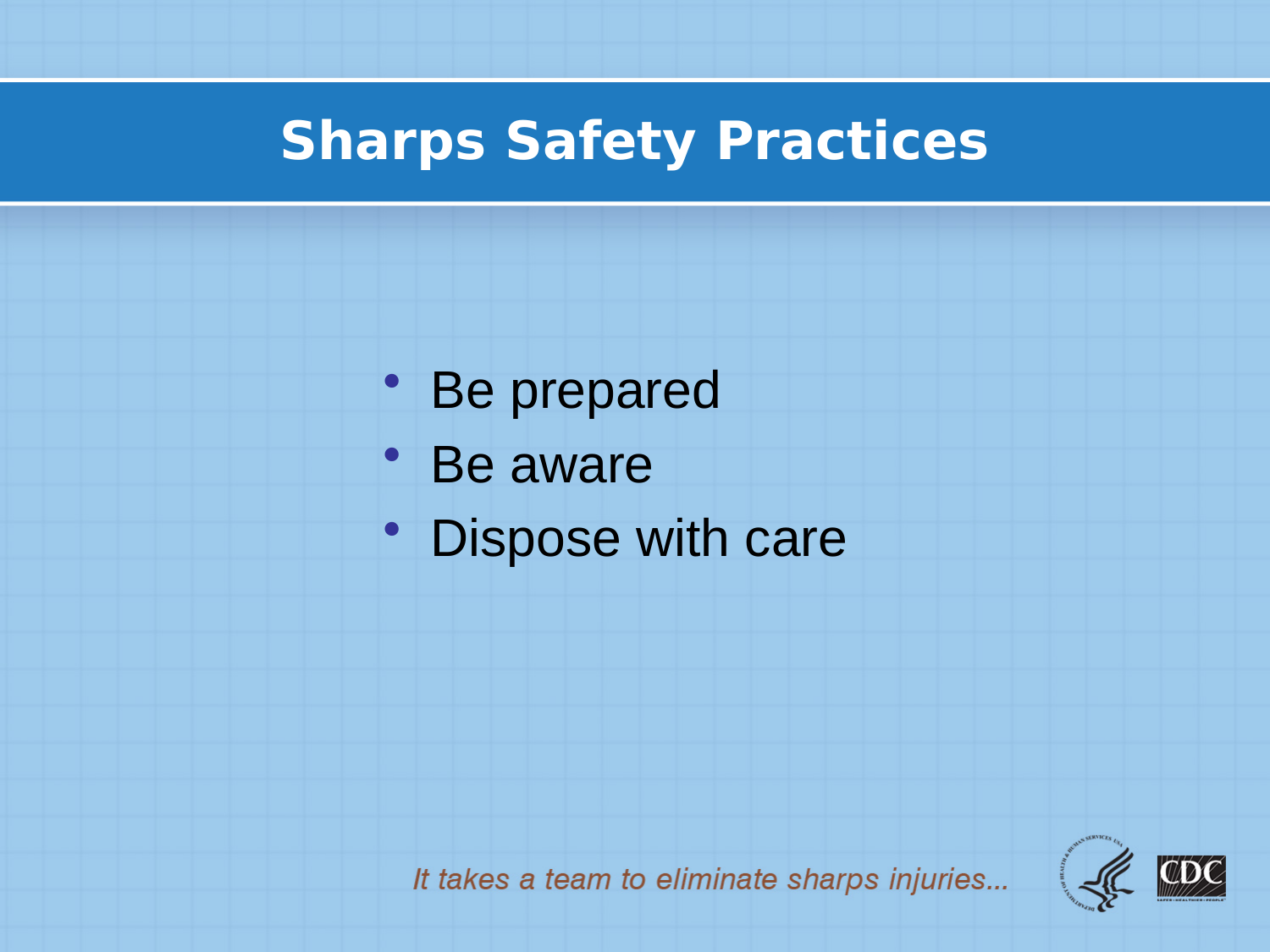

# Sharps Safety Practices
Be prepared
Be aware
Dispose with care